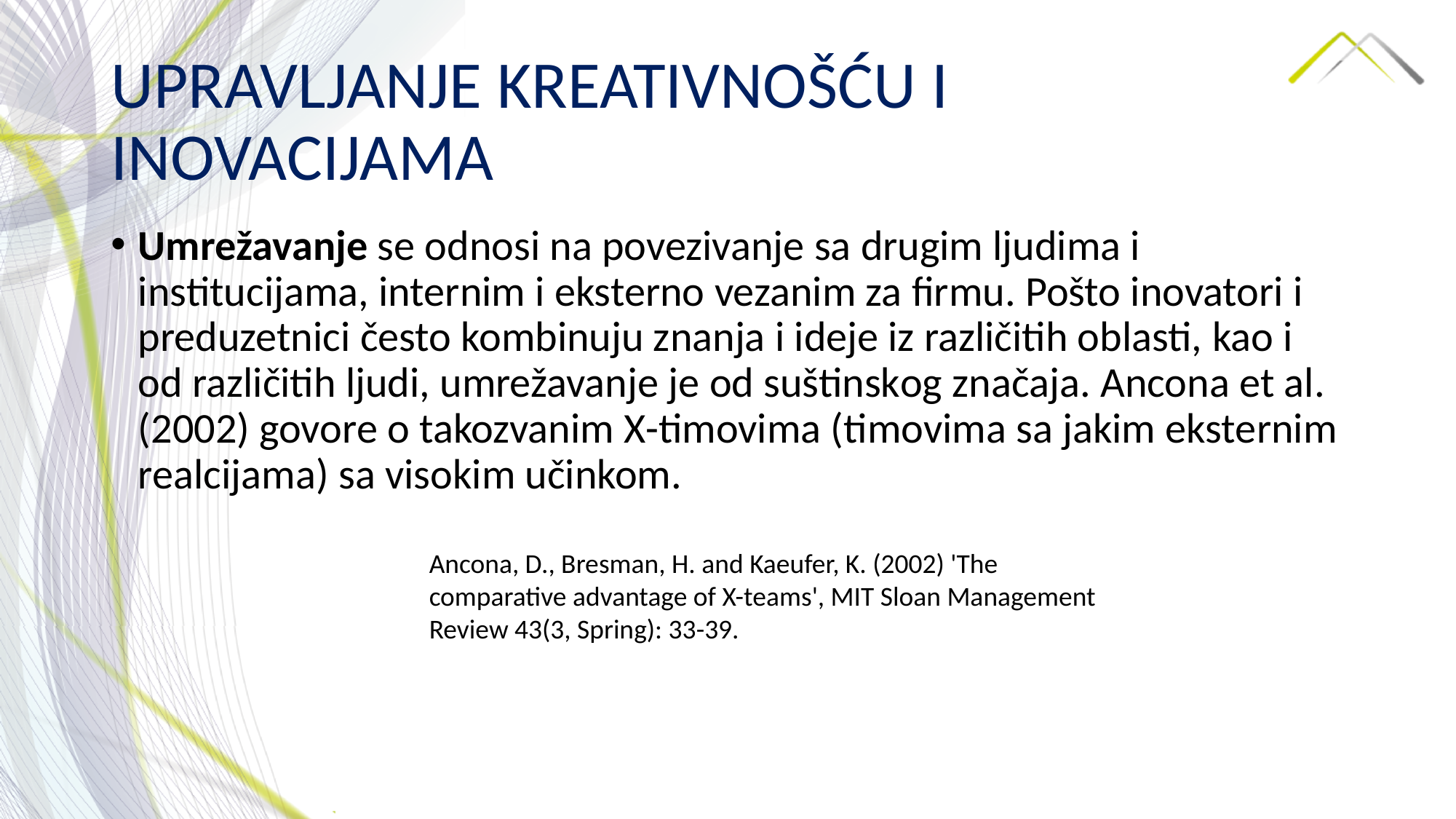

# UPRAVLJANJE KREATIVNOŠĆU I INOVACIJAMA
Umrežavanje se odnosi na povezivanje sa drugim ljudima i institucijama, internim i eksterno vezanim za firmu. Pošto inovatori i preduzetnici često kombinuju znanja i ideje iz različitih oblasti, kao i od različitih ljudi, umrežavanje je od suštinskog značaja. Ancona et al. (2002) govore o takozvanim X-timovima (timovima sa jakim eksternim realcijama) sa visokim učinkom.
Ancona, D., Bresman, H. and Kaeufer, K. (2002) 'The comparative advantage of X-teams', MIT Sloan Management Review 43(3, Spring): 33-39.